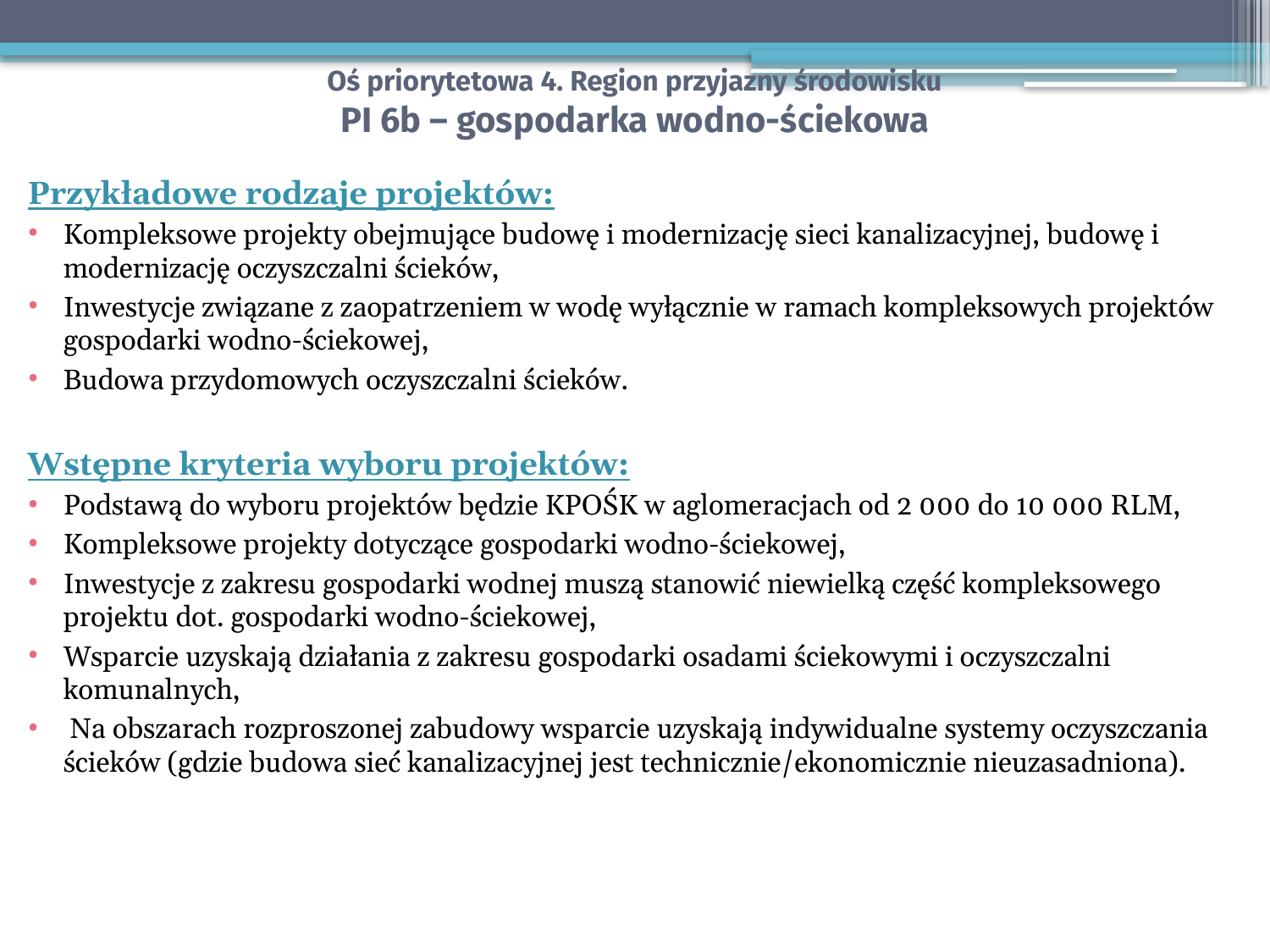

# Oś priorytetowa 4. Region przyjazny środowisku PI 6b – gospodarka wodno-ściekowa
Przykładowe rodzaje projektów:
Kompleksowe projekty obejmujące budowę i modernizację sieci kanalizacyjnej, budowę i modernizację oczyszczalni ścieków,
Inwestycje związane z zaopatrzeniem w wodę wyłącznie w ramach kompleksowych projektów gospodarki wodno-ściekowej,
Budowa przydomowych oczyszczalni ścieków.

Wstępne kryteria wyboru projektów:
Podstawą do wyboru projektów będzie KPOŚK w aglomeracjach od 2 000 do 10 000 RLM,
Kompleksowe projekty dotyczące gospodarki wodno-ściekowej,
Inwestycje z zakresu gospodarki wodnej muszą stanowić niewielką część kompleksowego projektu dot. gospodarki wodno-ściekowej,
Wsparcie uzyskają działania z zakresu gospodarki osadami ściekowymi i oczyszczalni komunalnych,
 Na obszarach rozproszonej zabudowy wsparcie uzyskają indywidualne systemy oczyszczania ścieków (gdzie budowa sieć kanalizacyjnej jest technicznie/ekonomicznie nieuzasadniona).